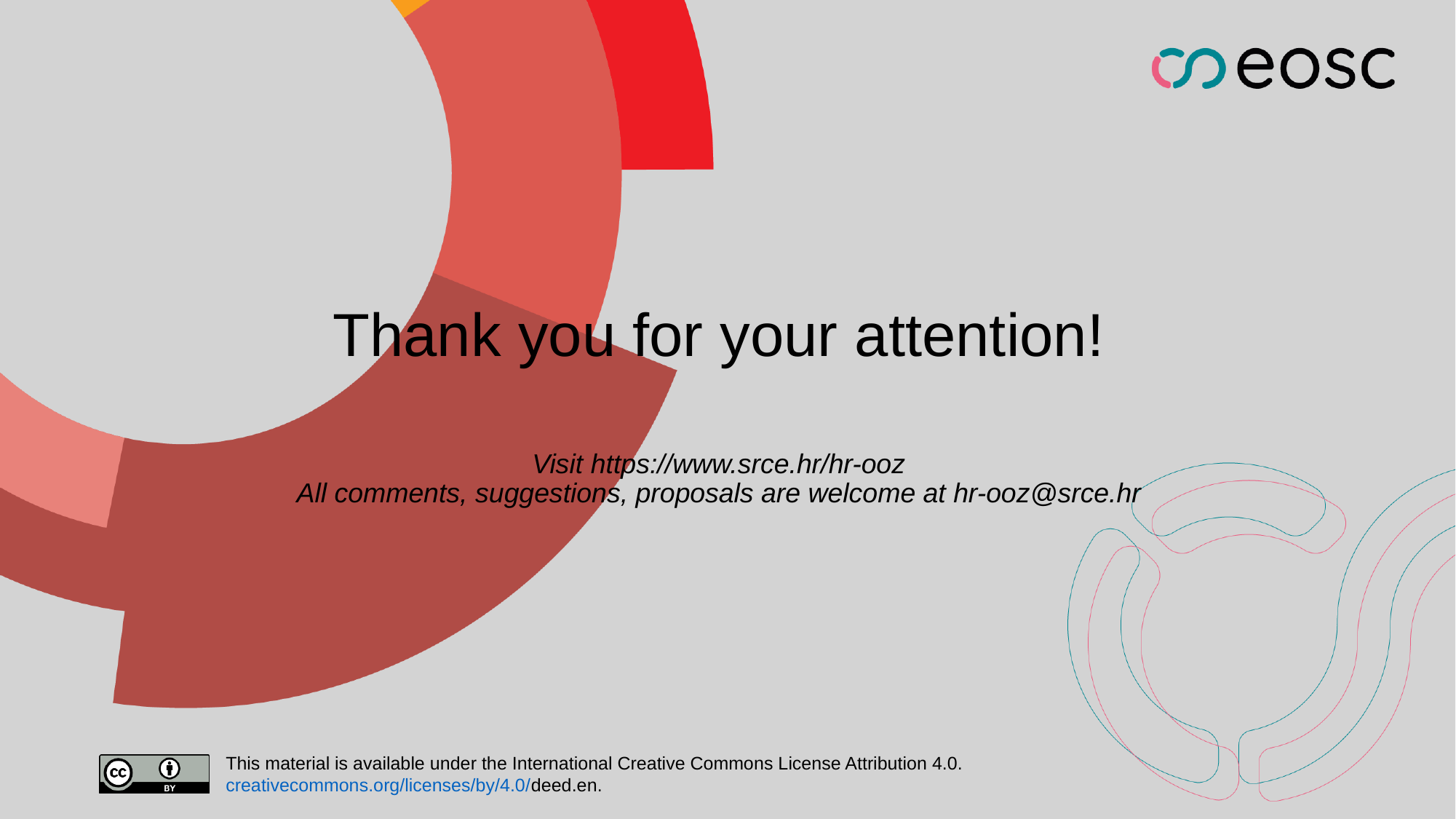

# Thank you for your attention!
Visit https://www.srce.hr/hr-ooz
All comments, suggestions, proposals are welcome at hr-ooz@srce.hr